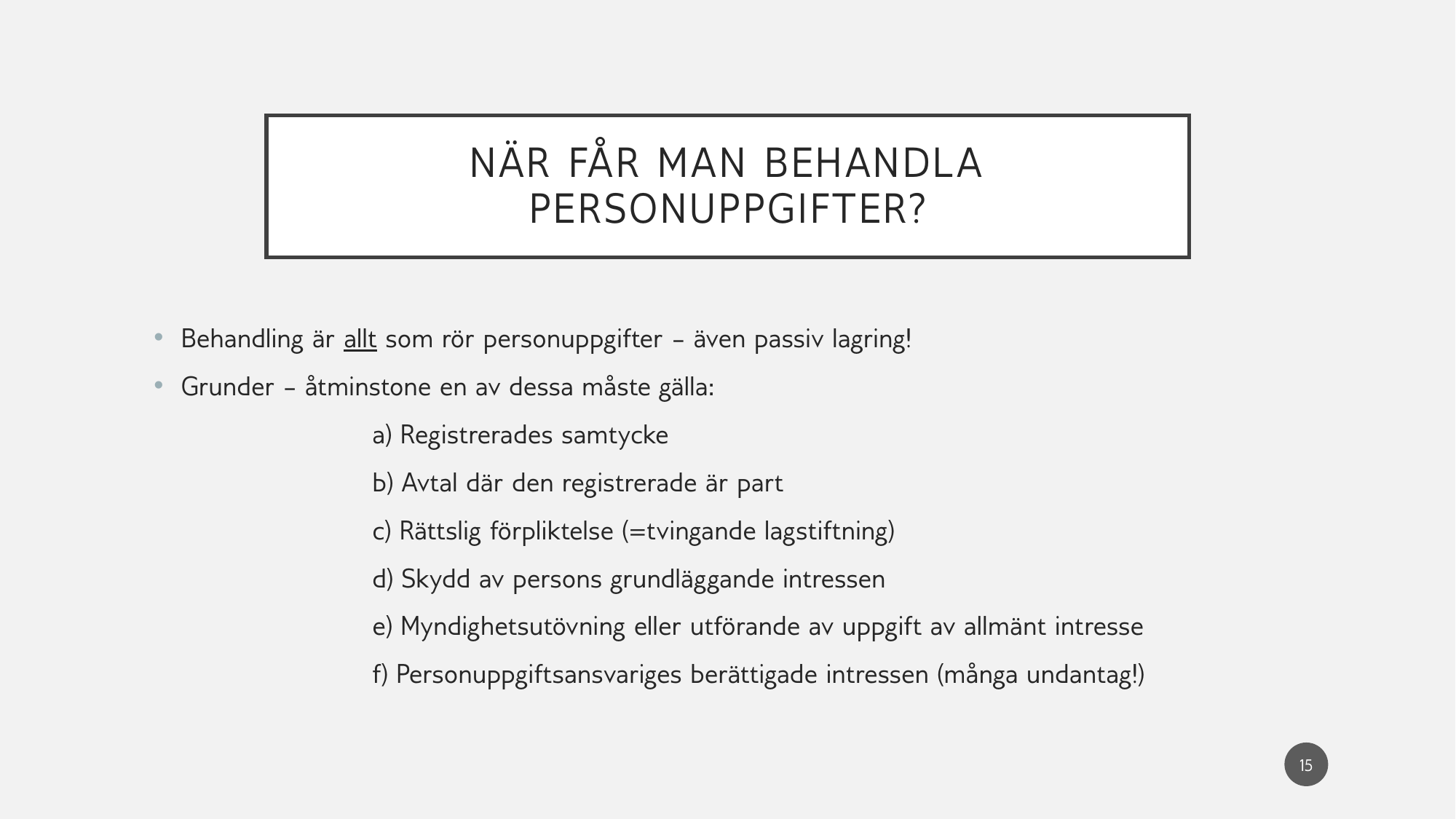

# När får man behandla personuppgifter?
Behandling är allt som rör personuppgifter – även passiv lagring!
Grunder – åtminstone en av dessa måste gälla:
		a) Registrerades samtycke
		b) Avtal där den registrerade är part
		c) Rättslig förpliktelse (=tvingande lagstiftning)
		d) Skydd av persons grundläggande intressen
		e) Myndighetsutövning eller utförande av uppgift av allmänt intresse
		f) Personuppgiftsansvariges berättigade intressen (många undantag!)
15